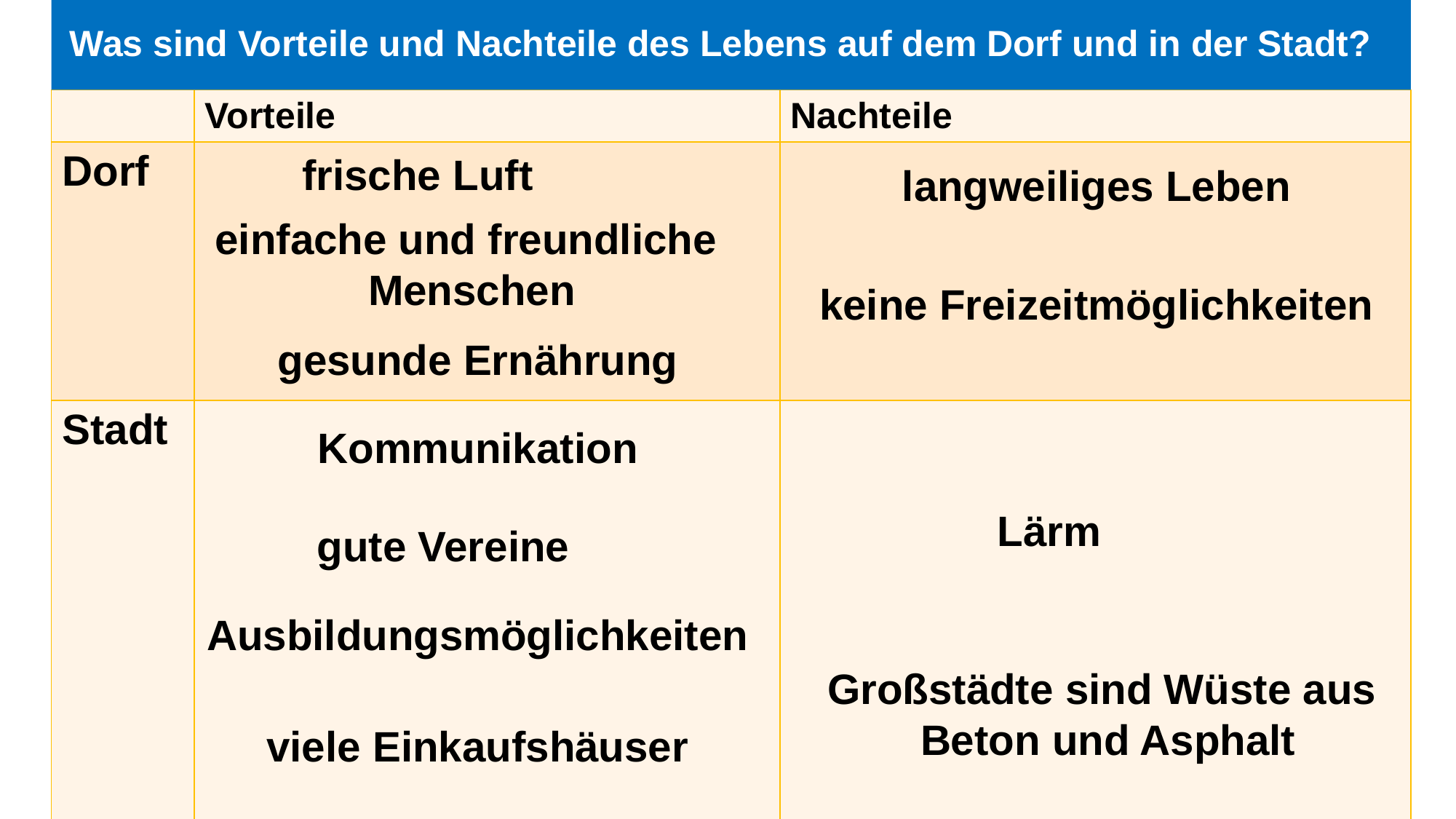

# Was sind Vorteile und Nachteile des Lebens auf dem Dorf und in der Stadt?
|  | Vorteile | Nachteile |
| --- | --- | --- |
| Dorf |  |  |
| Stadt |  |  |
frische Luft
langweiliges Leben
einfache und freundliche
 Menschen
keine Freizeitmöglichkeiten
gesunde Ernährung
Kommunikation
Lärm
gute Vereine
Ausbildungsmöglichkeiten
Großstädte sind Wüste aus
 Beton und Asphalt
viele Einkaufshäuser